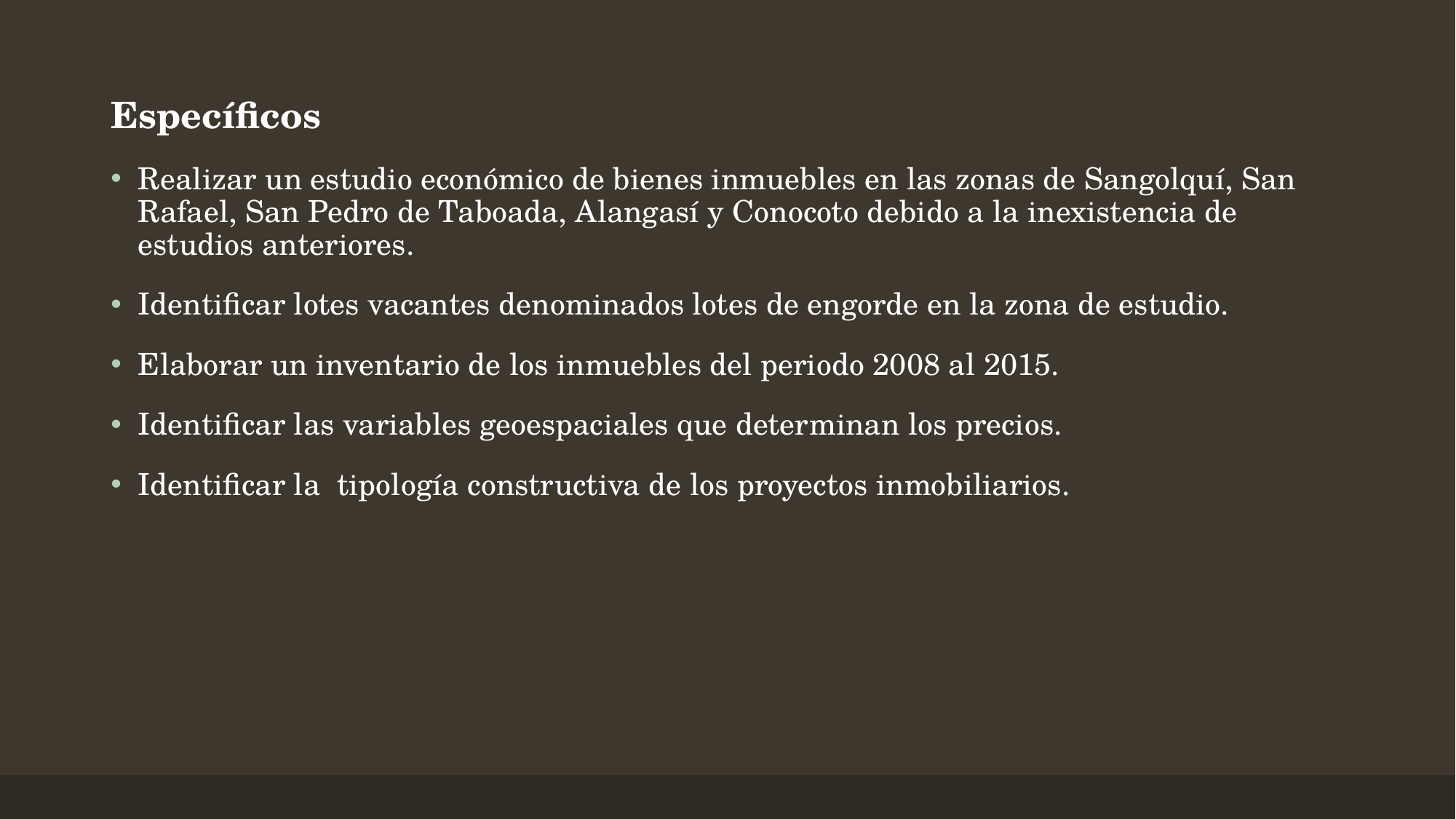

Específicos
Realizar un estudio económico de bienes inmuebles en las zonas de Sangolquí, San Rafael, San Pedro de Taboada, Alangasí y Conocoto debido a la inexistencia de estudios anteriores.
Identificar lotes vacantes denominados lotes de engorde en la zona de estudio.
Elaborar un inventario de los inmuebles del periodo 2008 al 2015.
Identificar las variables geoespaciales que determinan los precios.
Identificar la  tipología constructiva de los proyectos inmobiliarios.